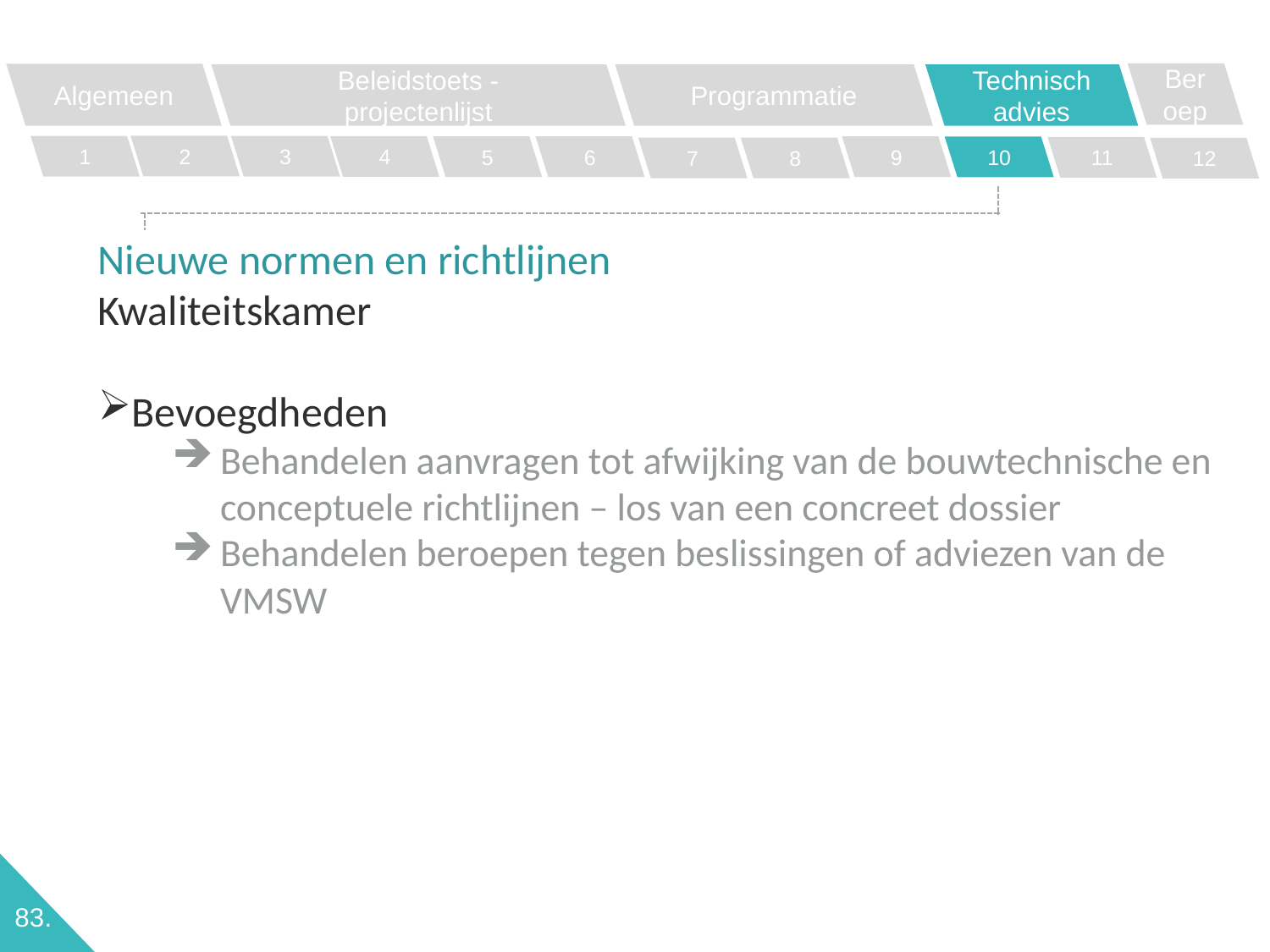

Beroep
Algemeen
Programmatie
Technisch advies
Beleidstoets - projectenlijst
2
1
3
4
5
6
9
10
11
7
8
12
Nieuwe normen en richtlijnen
Kwaliteitskamer

Bevoegdheden
Behandelen aanvragen tot afwijking van de bouwtechnische en conceptuele richtlijnen – los van een concreet dossier
Behandelen beroepen tegen beslissingen of adviezen van de VMSW

83.